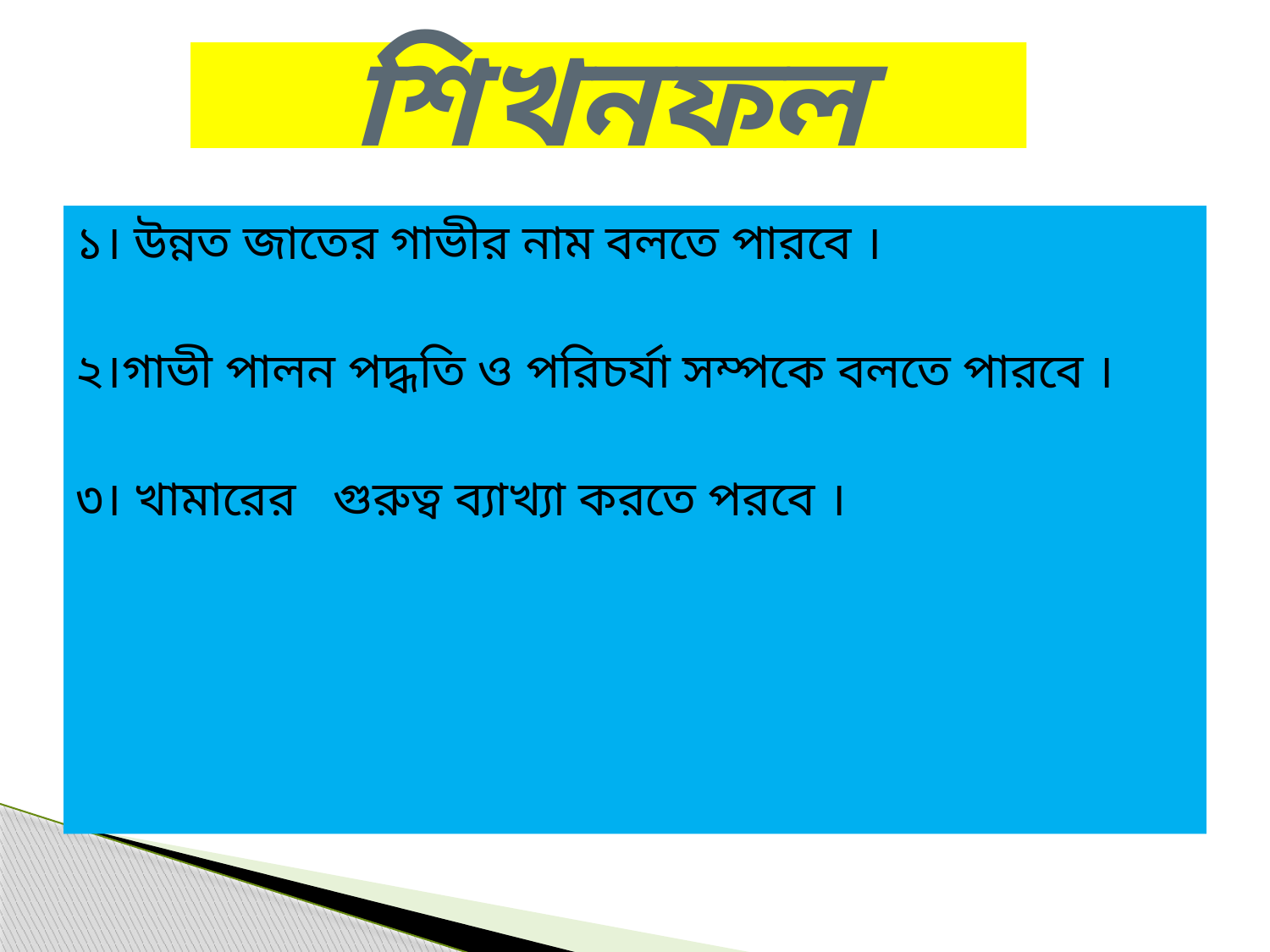

# শিখনফল
১। উন্নত জাতের গাভীর নাম বলতে পারবে ।

২।গাভী পালন পদ্ধতি ও পরিচর্যা সম্পকে বলতে পারবে ।

৩। খামারের   গুরুত্ব ব্যাখ্যা করতে পরবে ।